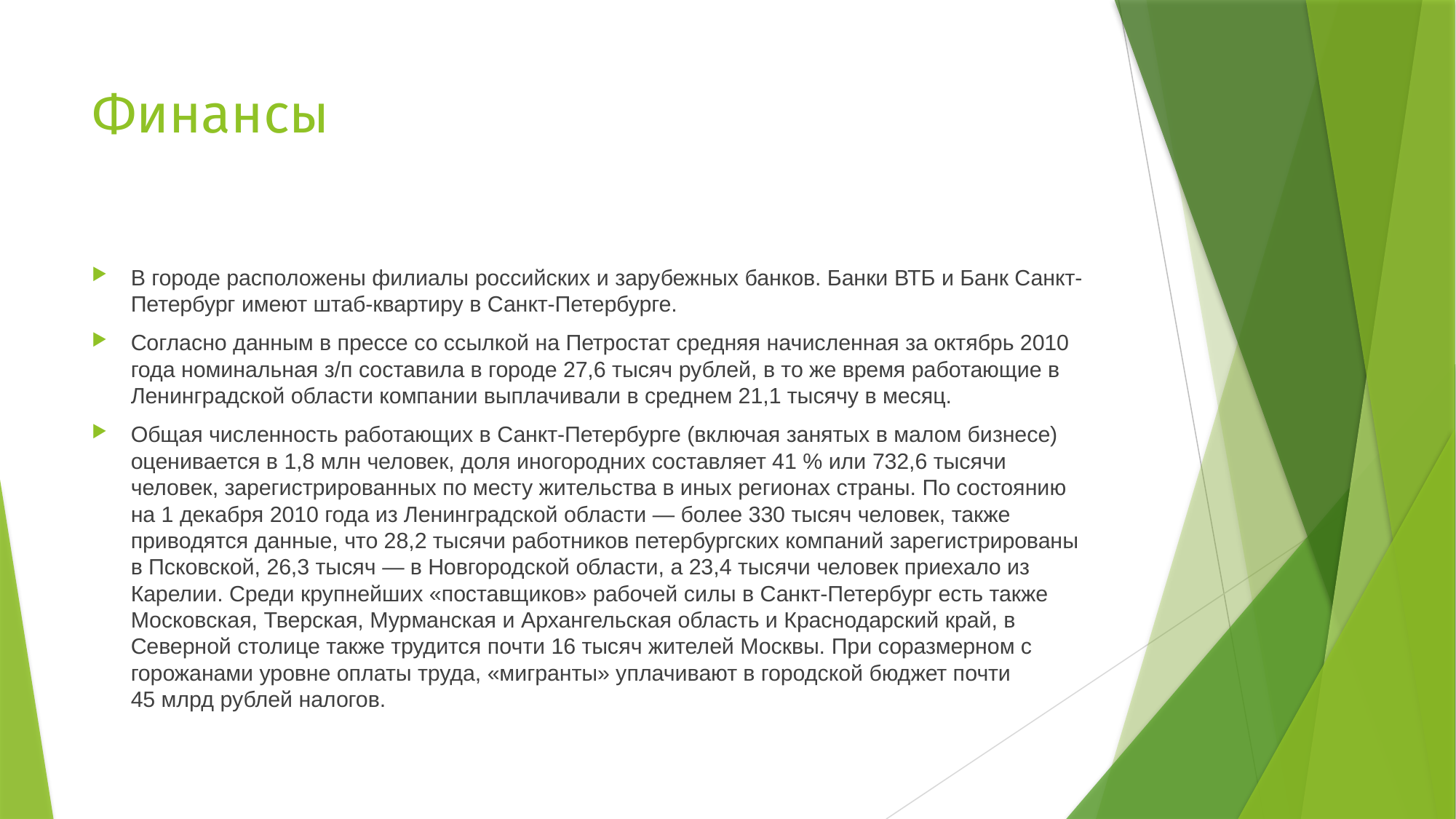

# Финансы
В городе расположены филиалы российских и зарубежных банков. Банки ВТБ и Банк Санкт-Петербург имеют штаб-квартиру в Санкт-Петербурге.
Согласно данным в прессе со ссылкой на Петростат средняя начисленная за октябрь 2010 года номинальная з/п составила в городе 27,6 тысяч рублей, в то же время работающие в Ленинградской области компании выплачивали в среднем 21,1 тысячу в месяц.
Общая численность работающих в Санкт-Петербурге (включая занятых в малом бизнесе) оценивается в 1,8 млн человек, доля иногородних составляет 41 % или 732,6 тысячи человек, зарегистрированных по месту жительства в иных регионах страны. По состоянию на 1 декабря 2010 года из Ленинградской области — более 330 тысяч человек, также приводятся данные, что 28,2 тысячи работников петербургских компаний зарегистрированы в Псковской, 26,3 тысяч — в Новгородской области, а 23,4 тысячи человек приехало из Карелии. Среди крупнейших «поставщиков» рабочей силы в Санкт-Петербург есть также Московская, Тверская, Мурманская и Архангельская область и Краснодарский край, в Северной столице также трудится почти 16 тысяч жителей Москвы. При соразмерном с горожанами уровне оплаты труда, «мигранты» уплачивают в городской бюджет почти 45 млрд рублей налогов.